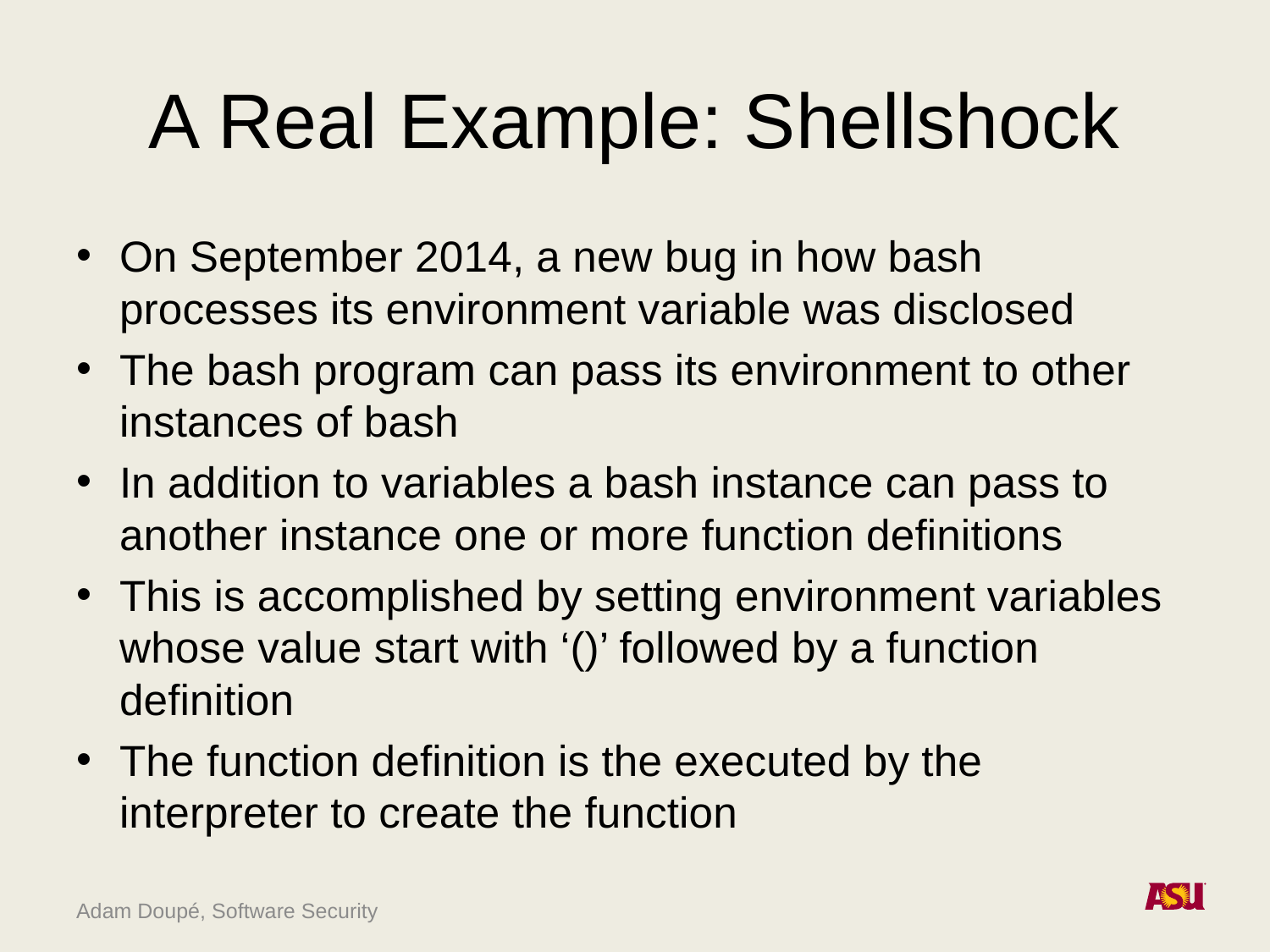

# A Real Example: Shellshock
On September 2014, a new bug in how bash processes its environment variable was disclosed
The bash program can pass its environment to other instances of bash
In addition to variables a bash instance can pass to another instance one or more function definitions
This is accomplished by setting environment variables whose value start with ‘()’ followed by a function definition
The function definition is the executed by the interpreter to create the function